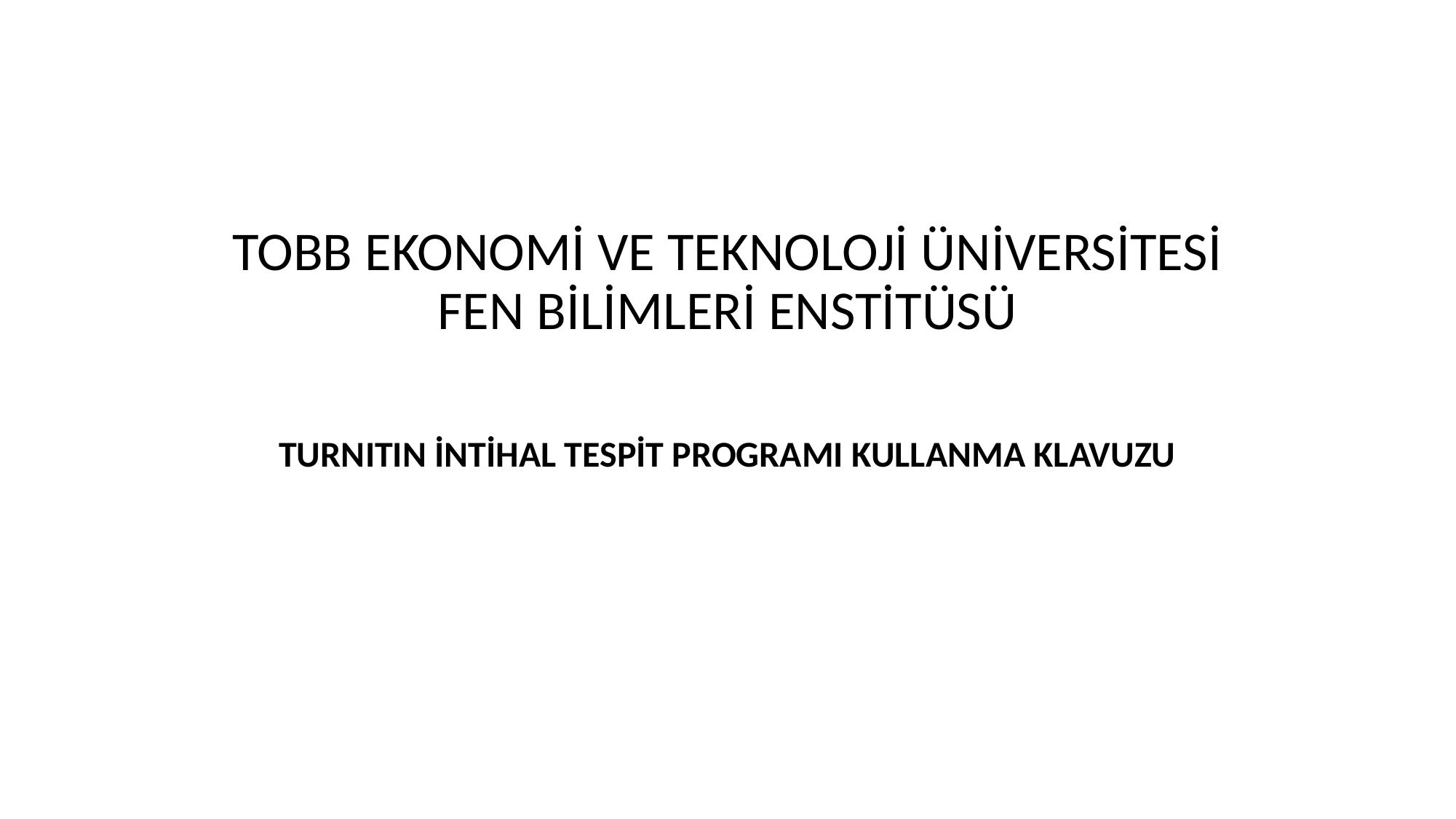

# TOBB EKONOMİ VE TEKNOLOJİ ÜNİVERSİTESİ FEN BİLİMLERİ ENSTİTÜSÜ
TURNITIN İNTİHAL TESPİT PROGRAMI KULLANMA KLAVUZU